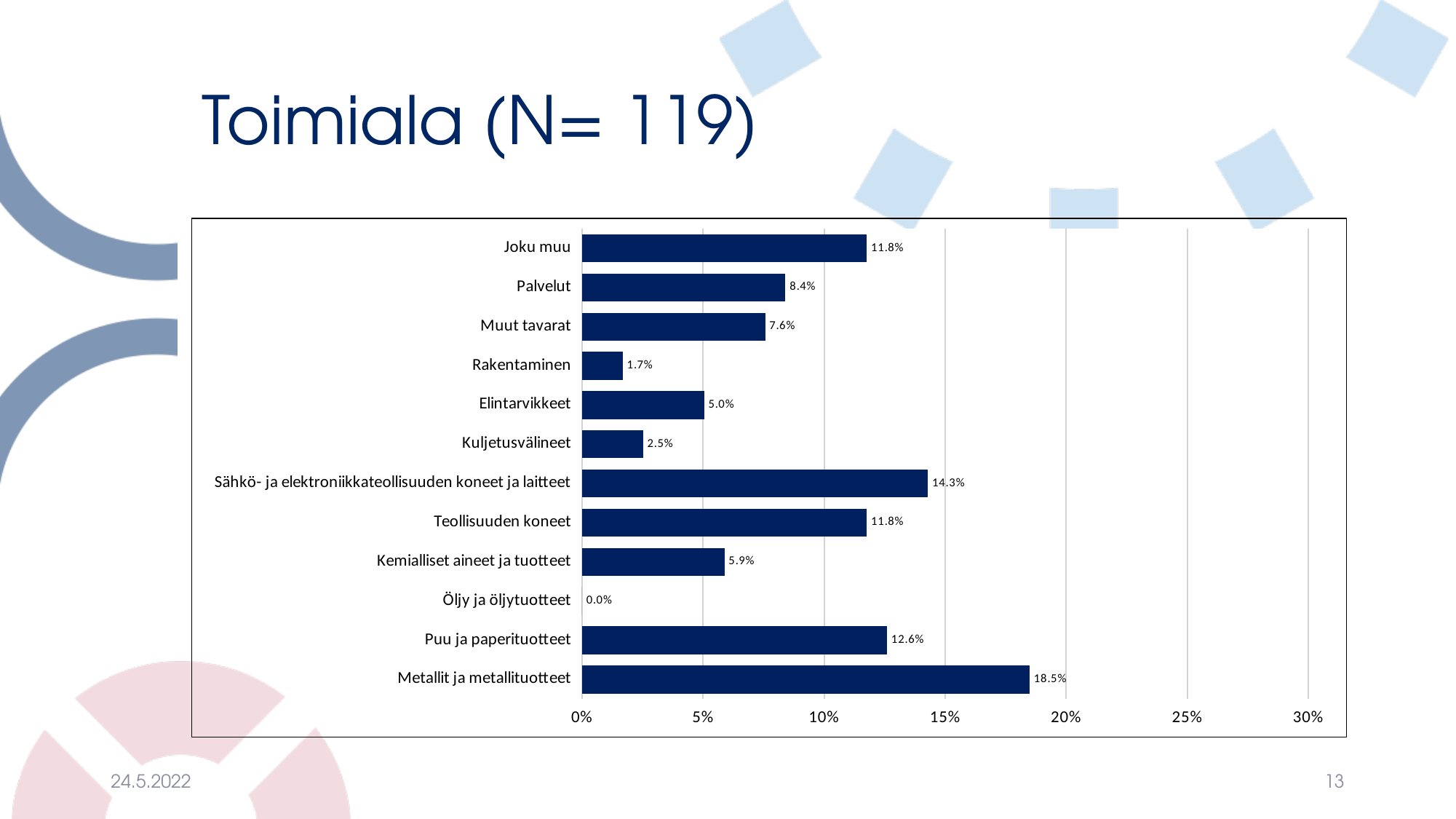

# Toimiala (N= 119)

### Chart

| Category |  |
|---|---|
| Metallit ja metallituotteet | 0.18487394957983194 |
| Puu ja paperituotteet | 0.12605042016806722 |
| Öljy ja öljytuotteet | 0.0 |
| Kemialliset aineet ja tuotteet | 0.058823529411764705 |
| Teollisuuden koneet | 0.11764705882352941 |
| Sähkö- ja elektroniikkateollisuuden koneet ja laitteet | 0.14285714285714288 |
| Kuljetusvälineet | 0.025210084033613446 |
| Elintarvikkeet | 0.050420168067226885 |
| Rakentaminen | 0.01680672268907563 |
| Muut tavarat | 0.07563025210084034 |
| Palvelut | 0.08403361344537816 |
| Joku muu | 0.11764705882352941 |
24.5.2022

13